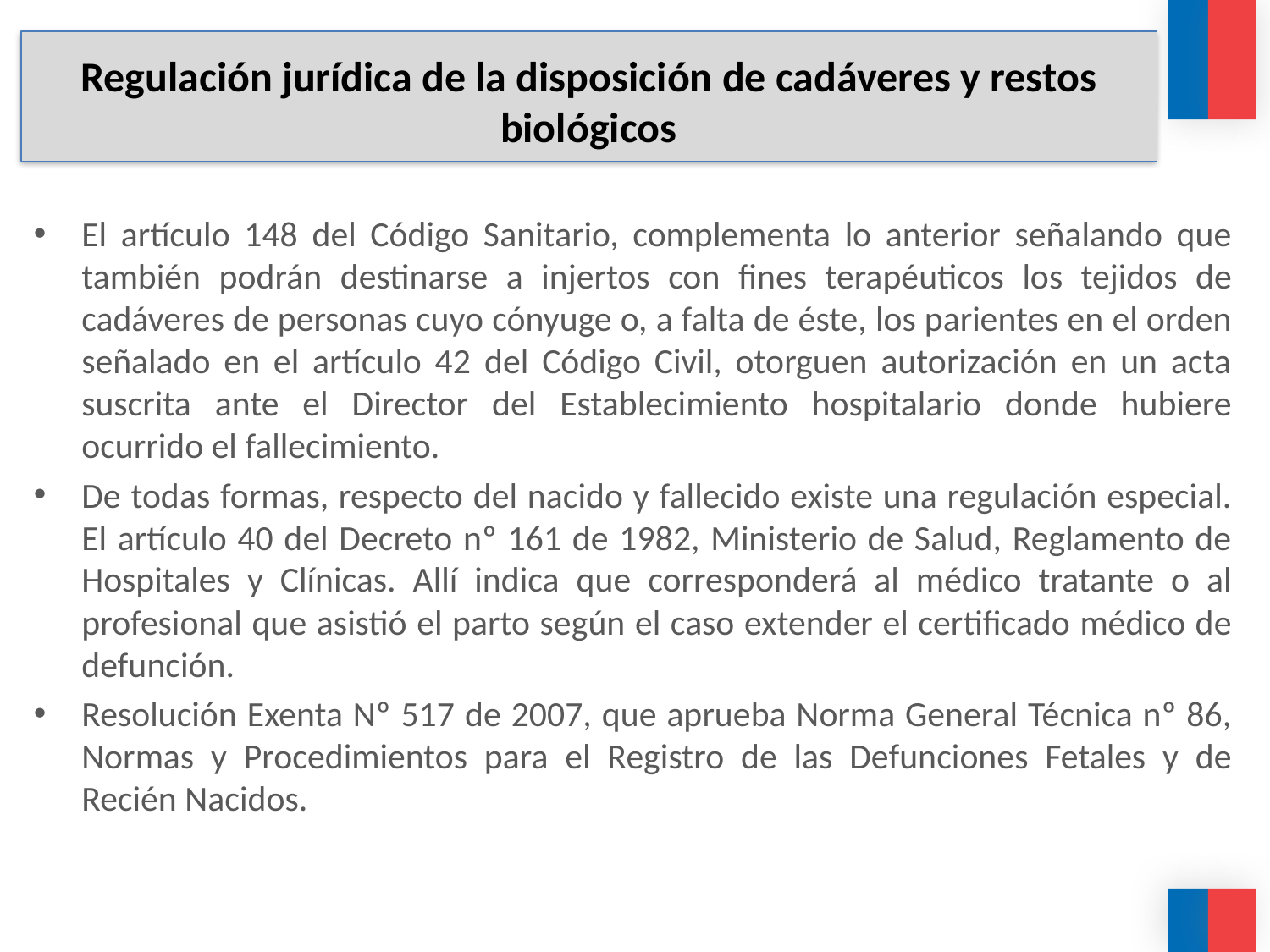

# Regulación jurídica de la disposición de cadáveres y restos biológicos
El artículo 148 del Código Sanitario, complementa lo anterior señalando que también podrán destinarse a injertos con fines terapéuticos los tejidos de cadáveres de personas cuyo cónyuge o, a falta de éste, los parientes en el orden señalado en el artículo 42 del Código Civil, otorguen autorización en un acta suscrita ante el Director del Establecimiento hospitalario donde hubiere ocurrido el fallecimiento.
De todas formas, respecto del nacido y fallecido existe una regulación especial. El artículo 40 del Decreto nº 161 de 1982, Ministerio de Salud, Reglamento de Hospitales y Clínicas. Allí indica que corresponderá al médico tratante o al profesional que asistió el parto según el caso extender el certificado médico de defunción.
Resolución Exenta Nº 517 de 2007, que aprueba Norma General Técnica nº 86, Normas y Procedimientos para el Registro de las Defunciones Fetales y de Recién Nacidos.